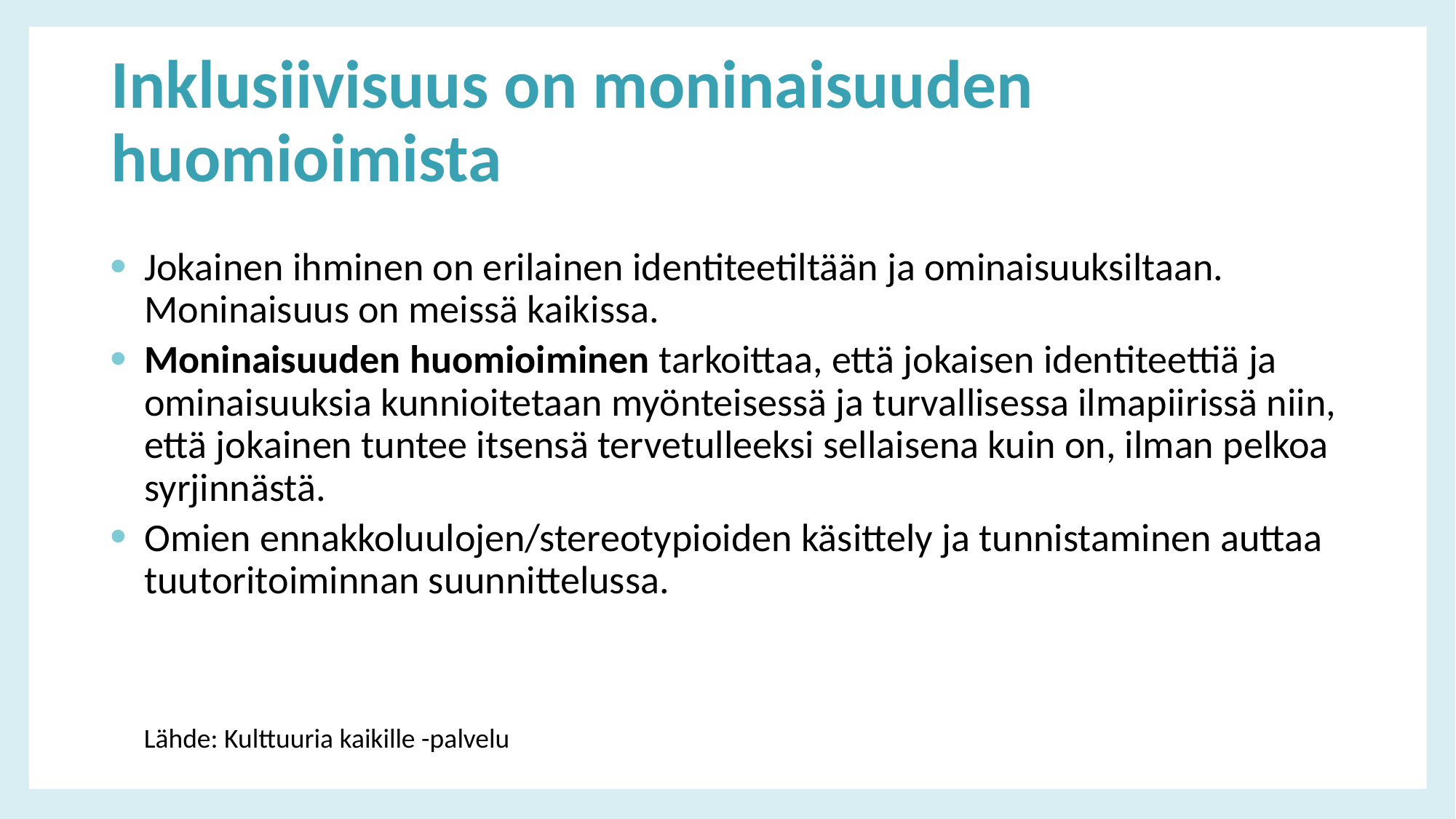

# Inklusiivisuus on moninaisuuden huomioimista
Jokainen ihminen on erilainen identiteetiltään ja ominaisuuksiltaan. Moninaisuus on meissä kaikissa.
Moninaisuuden huomioiminen tarkoittaa, että jokaisen identiteettiä ja ominaisuuksia kunnioitetaan myönteisessä ja turvallisessa ilmapiirissä niin, että jokainen tuntee itsensä tervetulleeksi sellaisena kuin on, ilman pelkoa syrjinnästä.
Omien ennakkoluulojen/stereotypioiden käsittely ja tunnistaminen auttaa tuutoritoiminnan suunnittelussa.
Lähde: Kulttuuria kaikille -palvelu